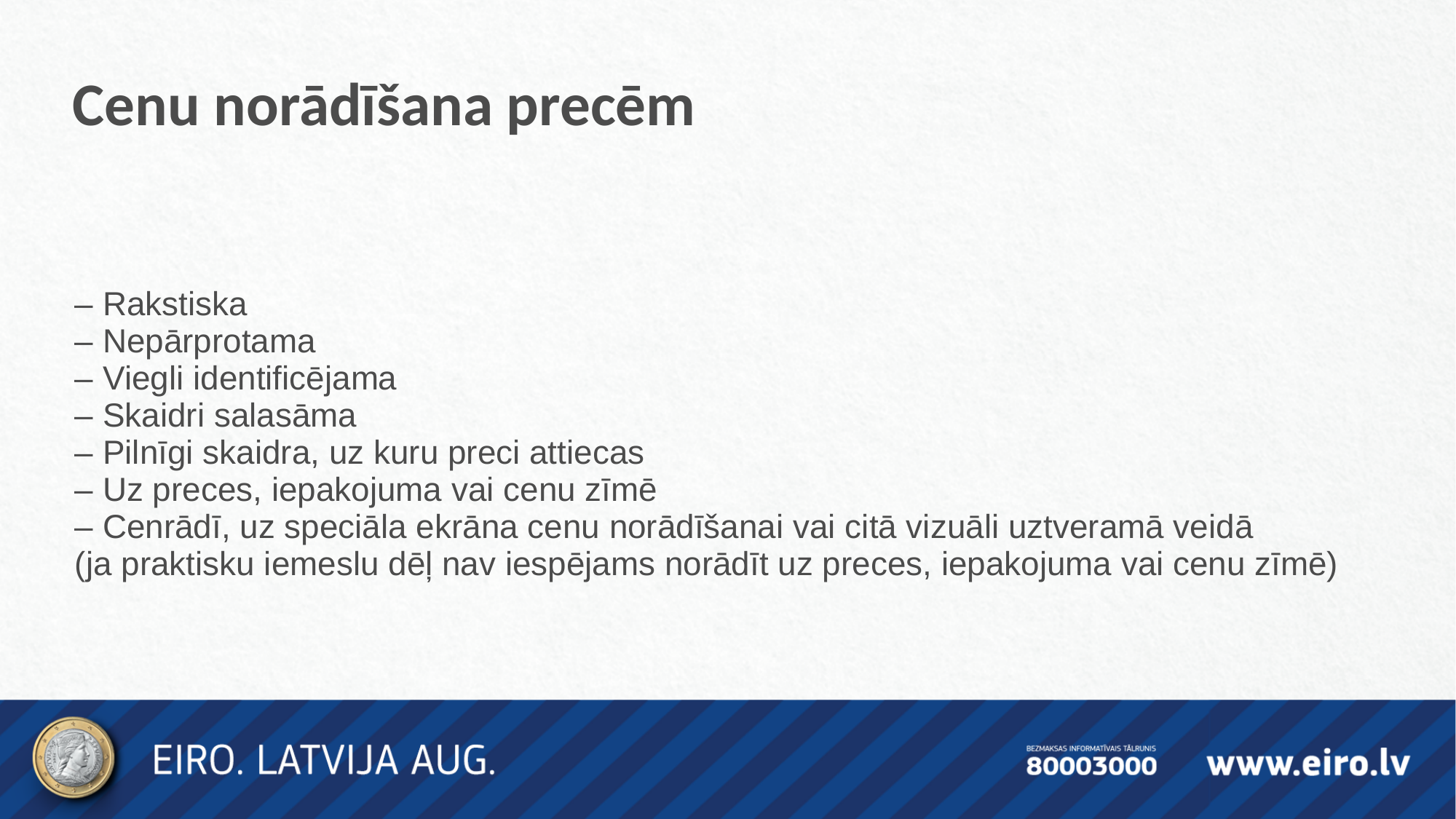

Cenu norādīšana precēm
– Rakstiska
– Nepārprotama
– Viegli identificējama
– Skaidri salasāma
– Pilnīgi skaidra, uz kuru preci attiecas
– Uz preces, iepakojuma vai cenu zīmē
– Cenrādī, uz speciāla ekrāna cenu norādīšanai vai citā vizuāli uztveramā veidā
(ja praktisku iemeslu dēļ nav iespējams norādīt uz preces, iepakojuma vai cenu zīmē)